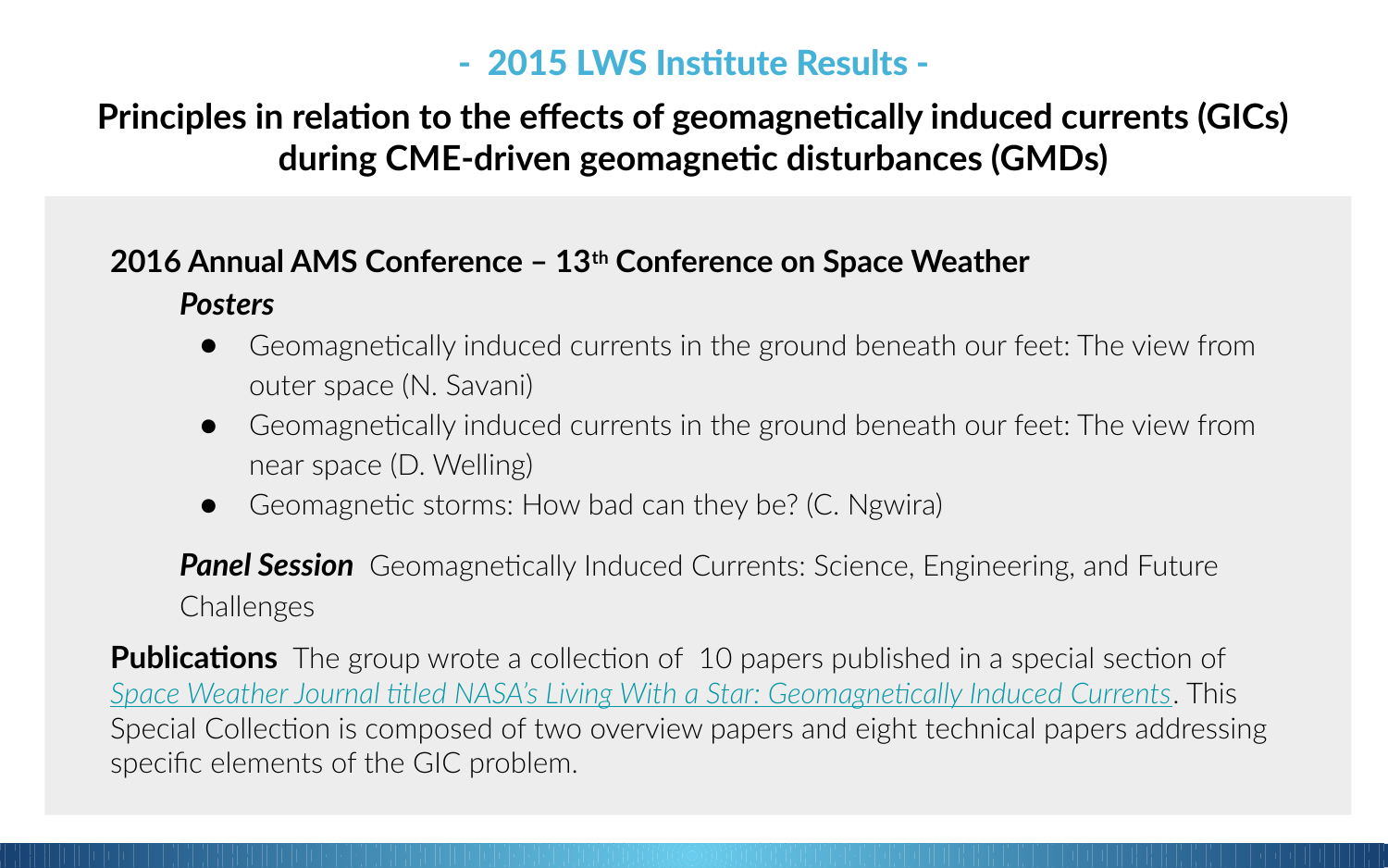

-  2015 LWS Institute Results -
Principles in relation to the effects of geomagnetically induced currents (GICs) during CME-driven geomagnetic disturbances (GMDs)

2016 Annual AMS Conference – 13th Conference on Space Weather
Posters
Geomagnetically induced currents in the ground beneath our feet: The view from outer space (N. Savani)
Geomagnetically induced currents in the ground beneath our feet: The view from near space (D. Welling)
Geomagnetic storms: How bad can they be? (C. Ngwira)
Panel Session  Geomagnetically Induced Currents: Science, Engineering, and Future Challenges

Publications  The group wrote a collection of  10 papers published in a special section of Space Weather Journal titled NASA’s Living With a Star: Geomagnetically Induced Currents. This Special Collection is composed of two overview papers and eight technical papers addressing specific elements of the GIC problem.